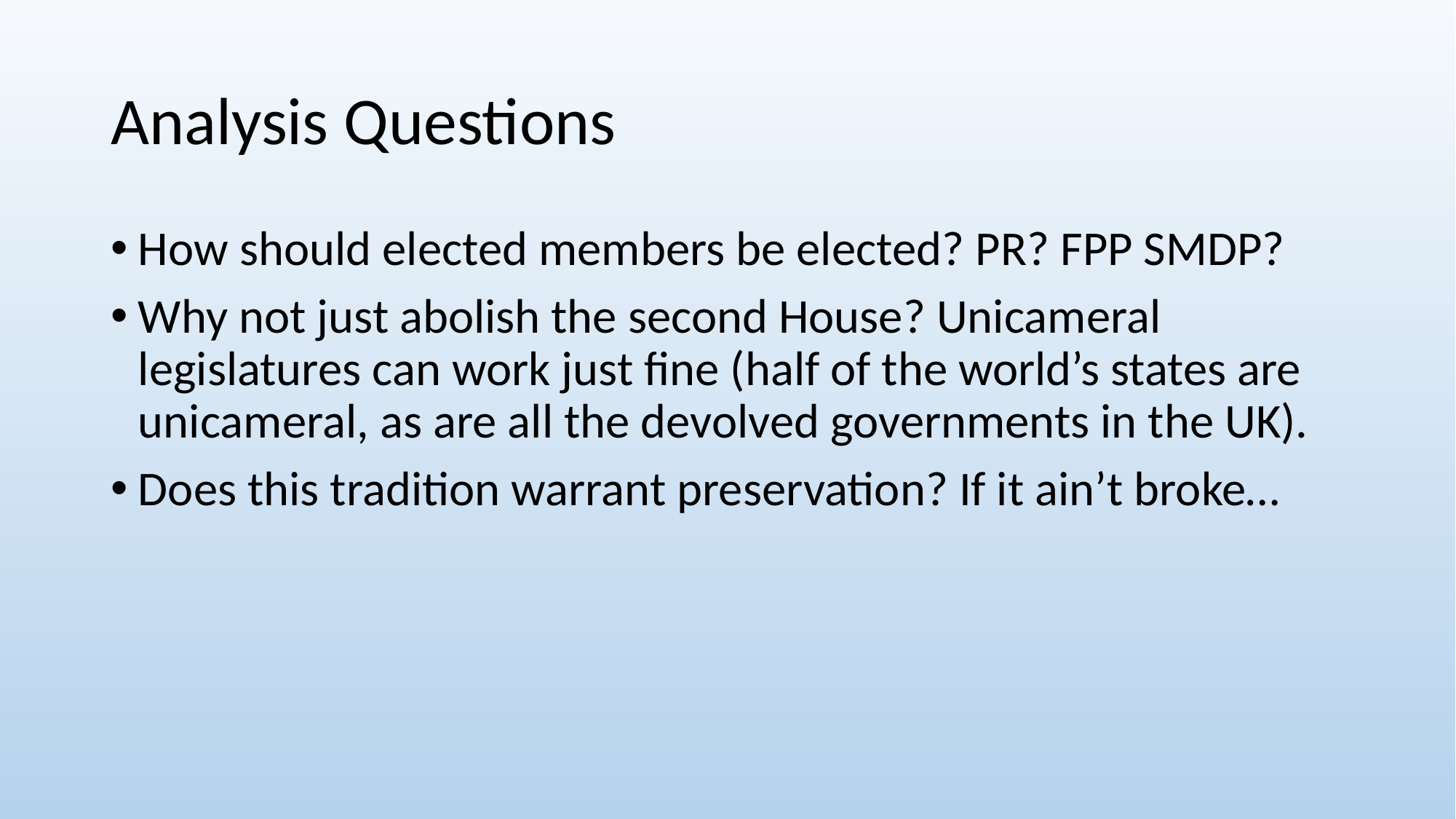

# Analysis Questions
How should elected members be elected? PR? FPP SMDP?
Why not just abolish the second House? Unicameral legislatures can work just fine (half of the world’s states are unicameral, as are all the devolved governments in the UK).
Does this tradition warrant preservation? If it ain’t broke…